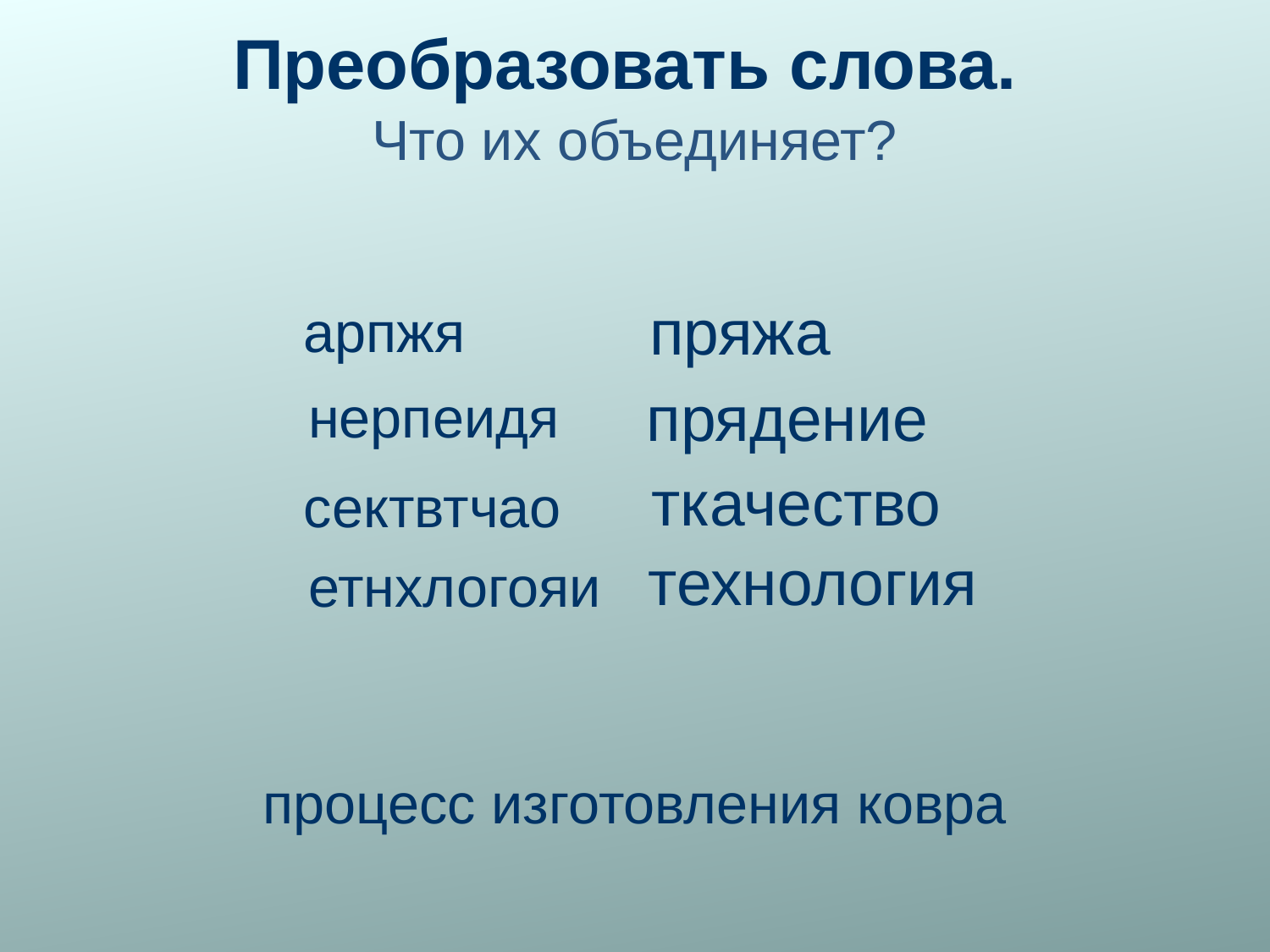

# Преобразовать слова. Что их объединяет?
пряжа
арпжя
прядение
нерпеидя
ткачество
сектвтчао
технология
етнхлогояи
процесс изготовления ковра